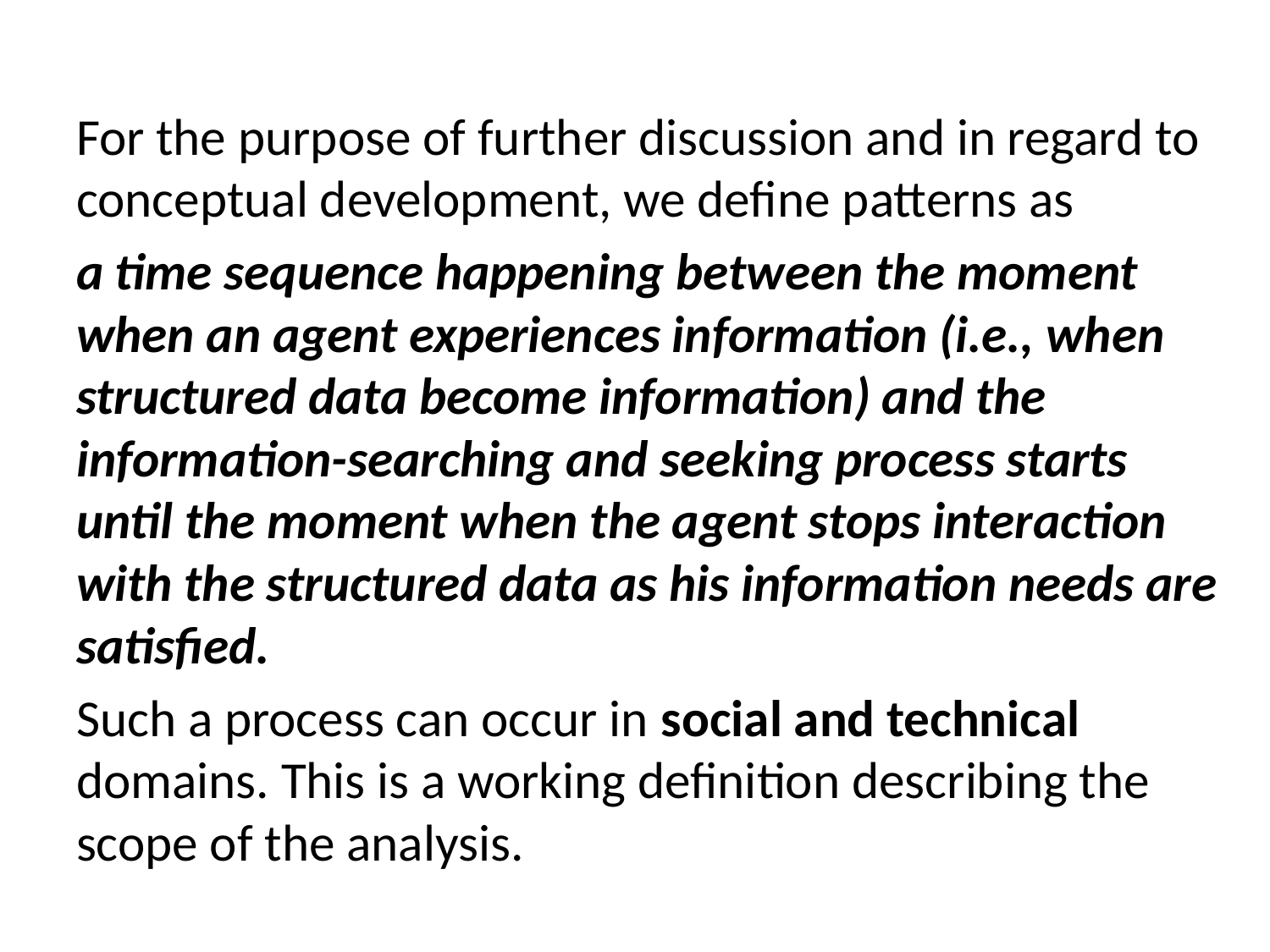

For the purpose of further discussion and in regard to conceptual development, we define patterns as
a time sequence happening between the moment when an agent experiences information (i.e., when structured data become information) and the information-searching and seeking process starts until the moment when the agent stops interaction with the structured data as his information needs are satisfied.
Such a process can occur in social and technical domains. This is a working definition describing the scope of the analysis.